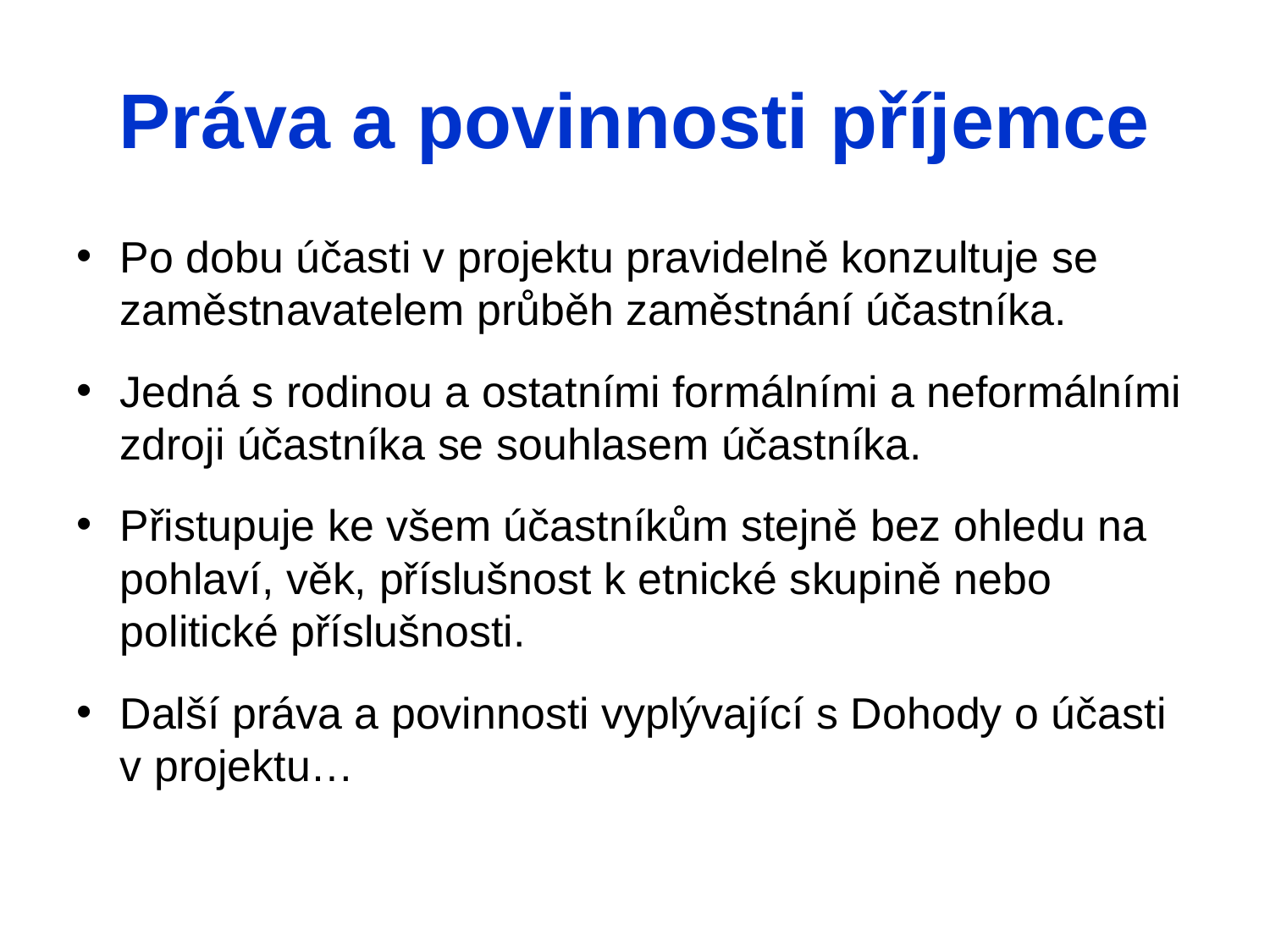

# Práva a povinnosti příjemce
Po dobu účasti v projektu pravidelně konzultuje se zaměstnavatelem průběh zaměstnání účastníka.

Jedná s rodinou a ostatními formálními a neformálními zdroji účastníka se souhlasem účastníka.

Přistupuje ke všem účastníkům stejně bez ohledu na pohlaví, věk, příslušnost k etnické skupině nebo politické příslušnosti.

Další práva a povinnosti vyplývající s Dohody o účasti v projektu…